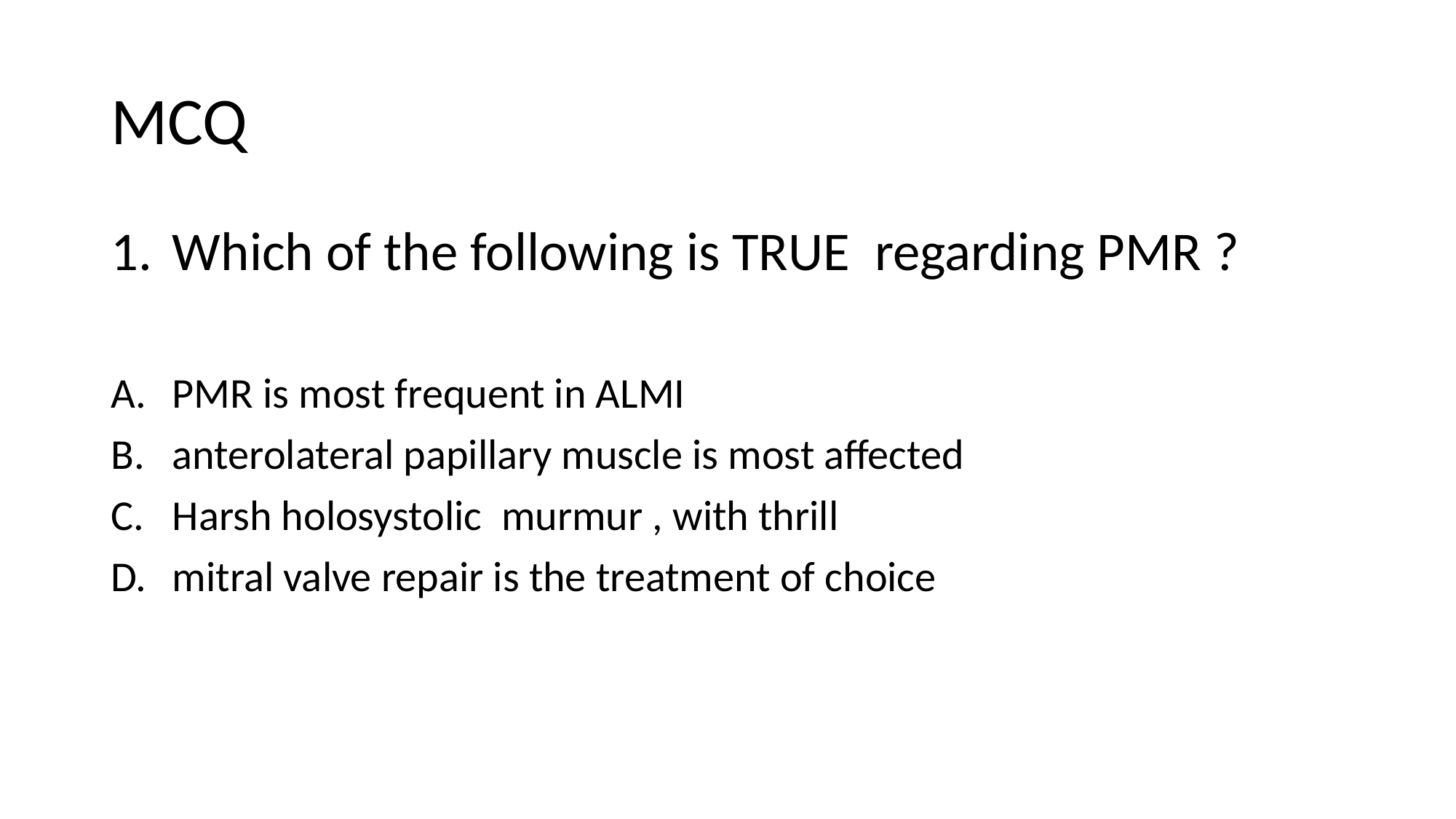

# MCQ
Which of the following is TRUE  regarding PMR ?

PMR is most frequent in ALMI
anterolateral papillary muscle is most affected
Harsh holosystolic  murmur , with thrill
mitral valve repair is the treatment of choice